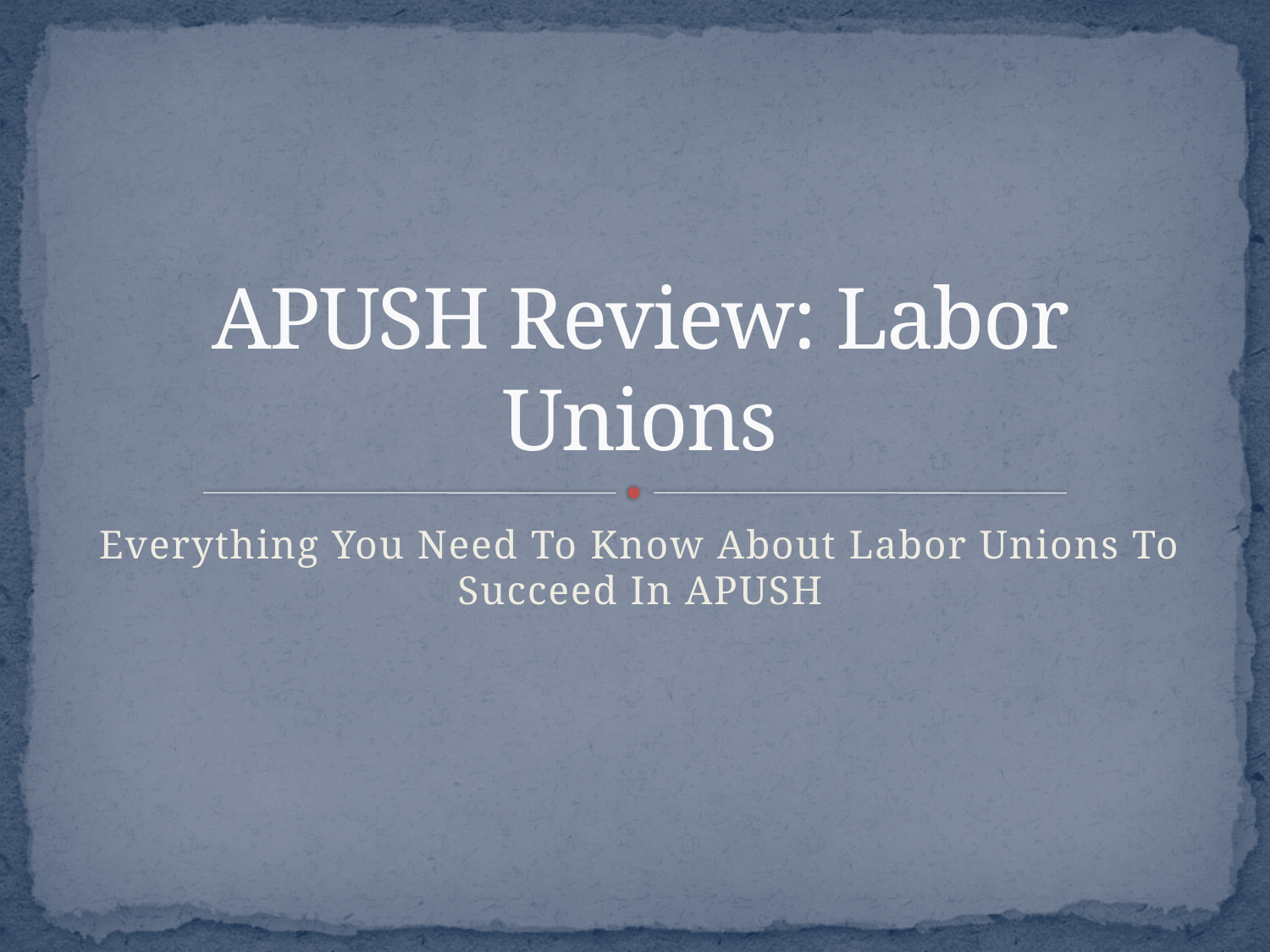

# APUSH Review: Labor Unions
Everything You Need To Know About Labor Unions To Succeed In APUSH